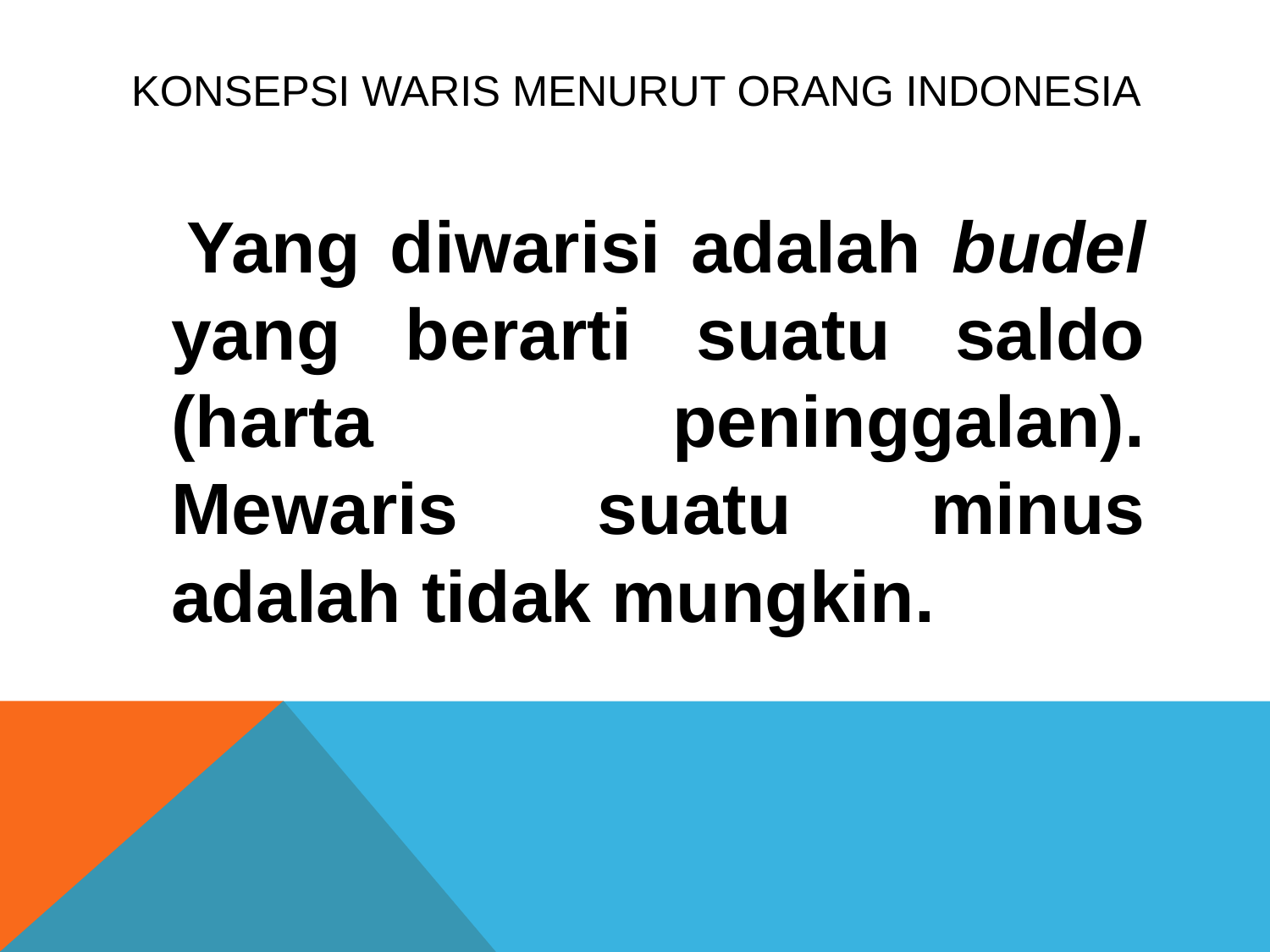

# Konsepsi waris menurut orang indonesia

  Yang diwarisi adalah budel yang berarti suatu saldo (harta peninggalan). Mewaris suatu minus adalah tidak mungkin.